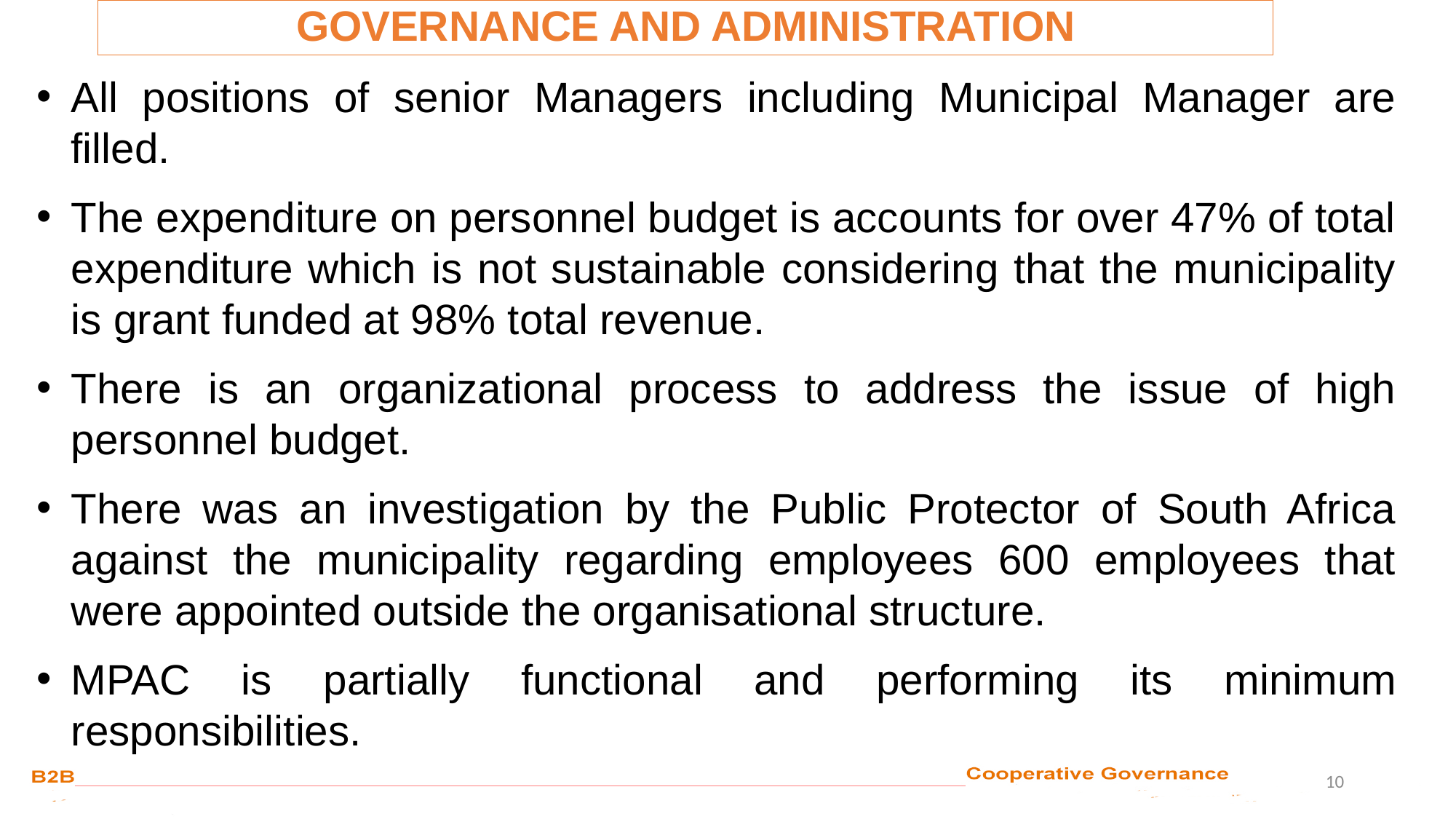

GOVERNANCE AND ADMINISTRATION
All positions of senior Managers including Municipal Manager are filled.
The expenditure on personnel budget is accounts for over 47% of total expenditure which is not sustainable considering that the municipality is grant funded at 98% total revenue.
There is an organizational process to address the issue of high personnel budget.
There was an investigation by the Public Protector of South Africa against the municipality regarding employees 600 employees that were appointed outside the organisational structure.
MPAC is partially functional and performing its minimum responsibilities.

10